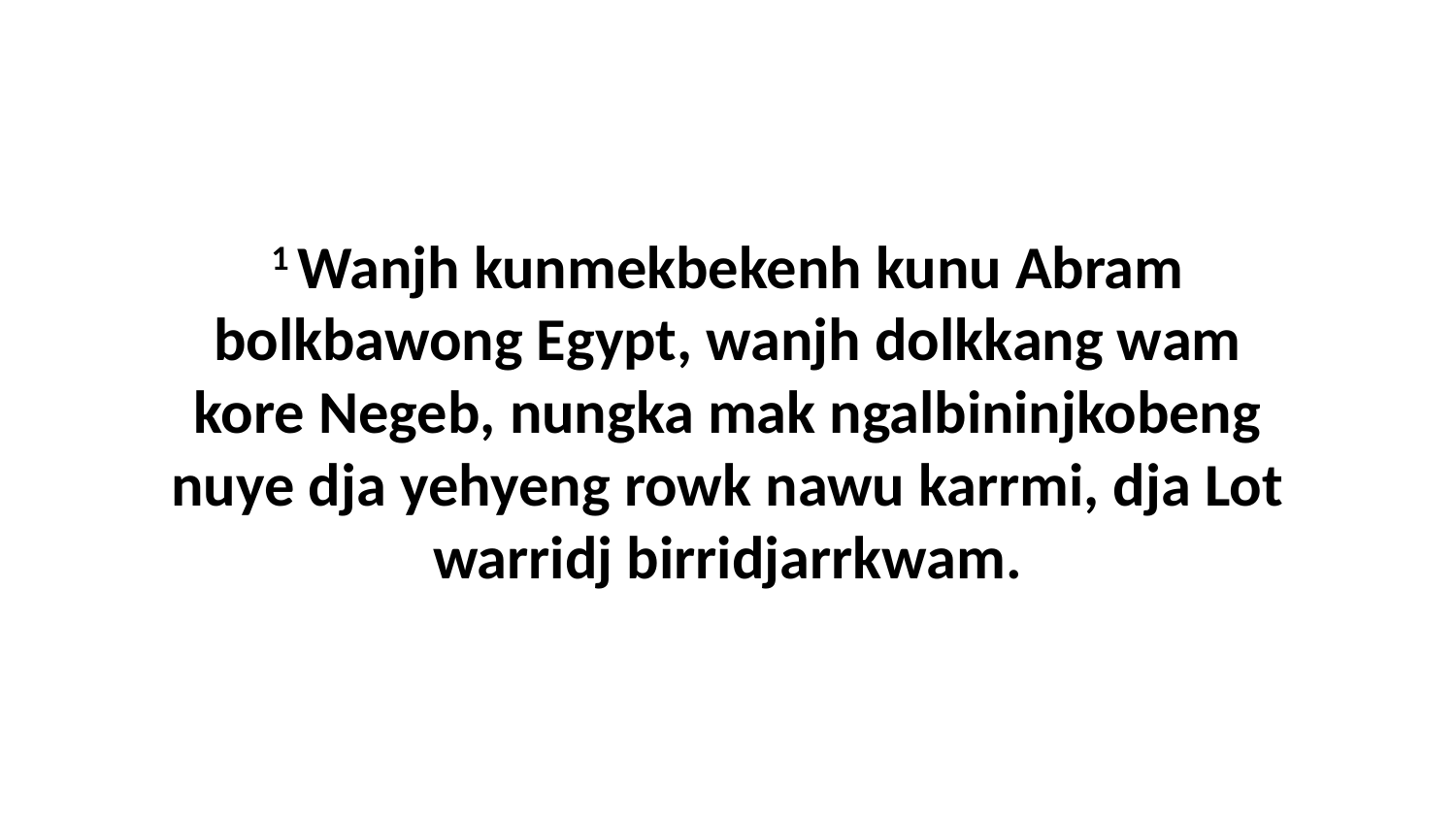

1 Wanjh kunmekbekenh kunu Abram bolkbawong Egypt, wanjh dolkkang wam kore Negeb, nungka mak ngalbininjkobeng nuye dja yehyeng rowk nawu karrmi, dja Lot warridj birridjarrkwam.